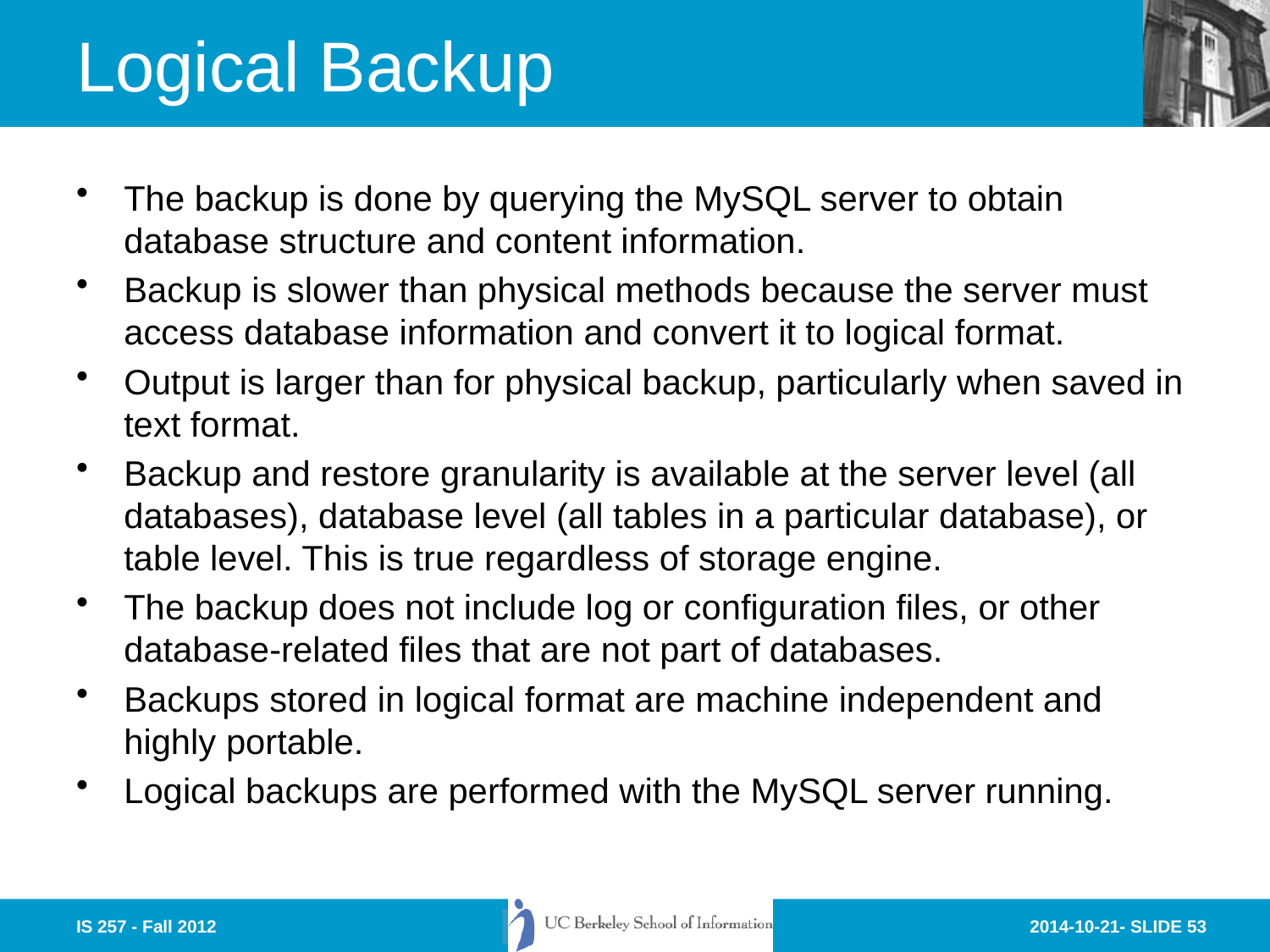

# Logical Backup
The backup is done by querying the MySQL server to obtain database structure and content information.
Backup is slower than physical methods because the server must access database information and convert it to logical format.
Output is larger than for physical backup, particularly when saved in text format.
Backup and restore granularity is available at the server level (all databases), database level (all tables in a particular database), or table level. This is true regardless of storage engine.
The backup does not include log or configuration files, or other database-related files that are not part of databases.
Backups stored in logical format are machine independent and highly portable.
Logical backups are performed with the MySQL server running.
IS 257 - Fall 2012